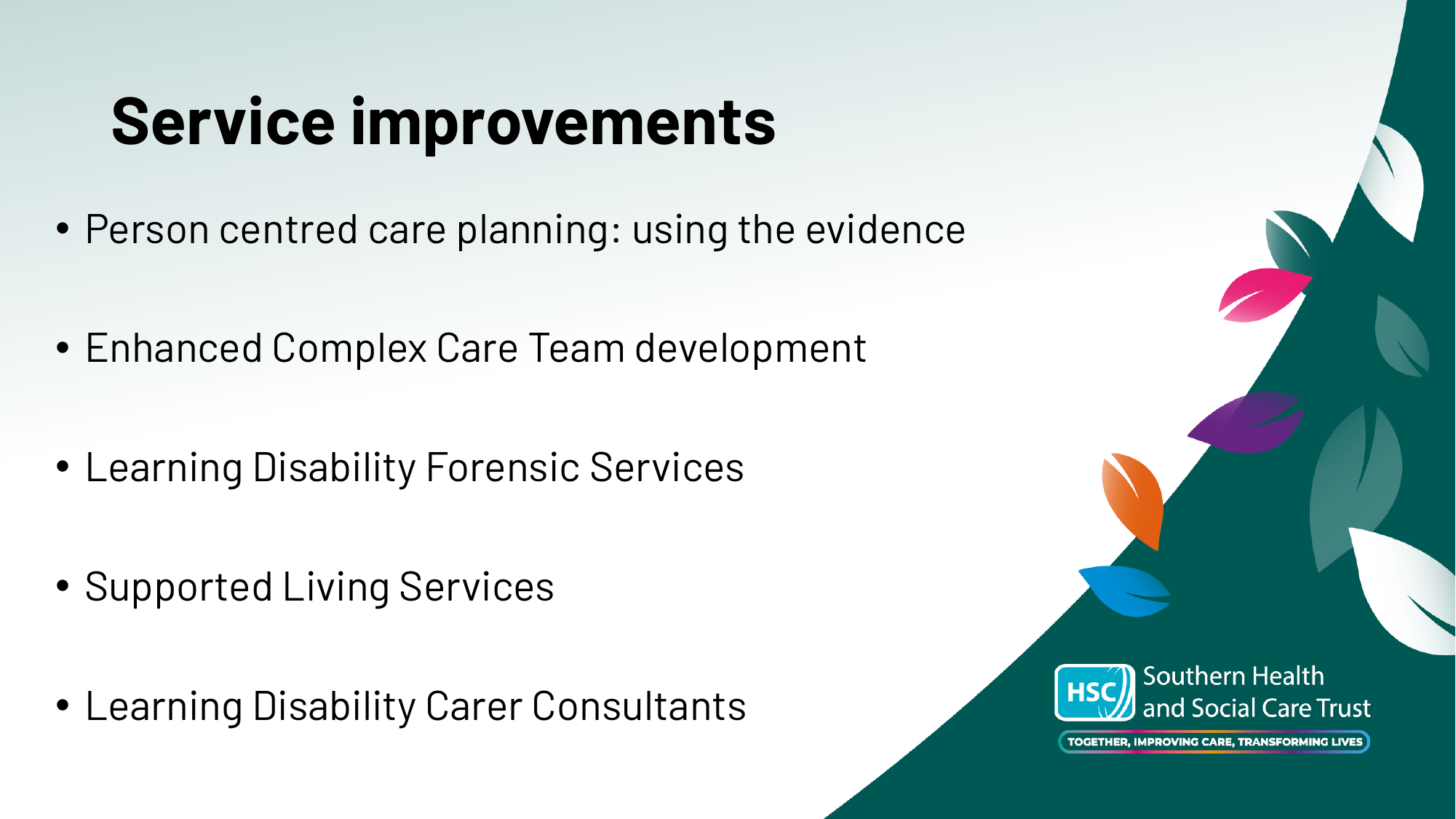

# Service improvements
Person centred care planning: using the evidence

Enhanced Complex Care Team development

Learning Disability Forensic Services

Supported Living Services

Learning Disability Carer Consultants